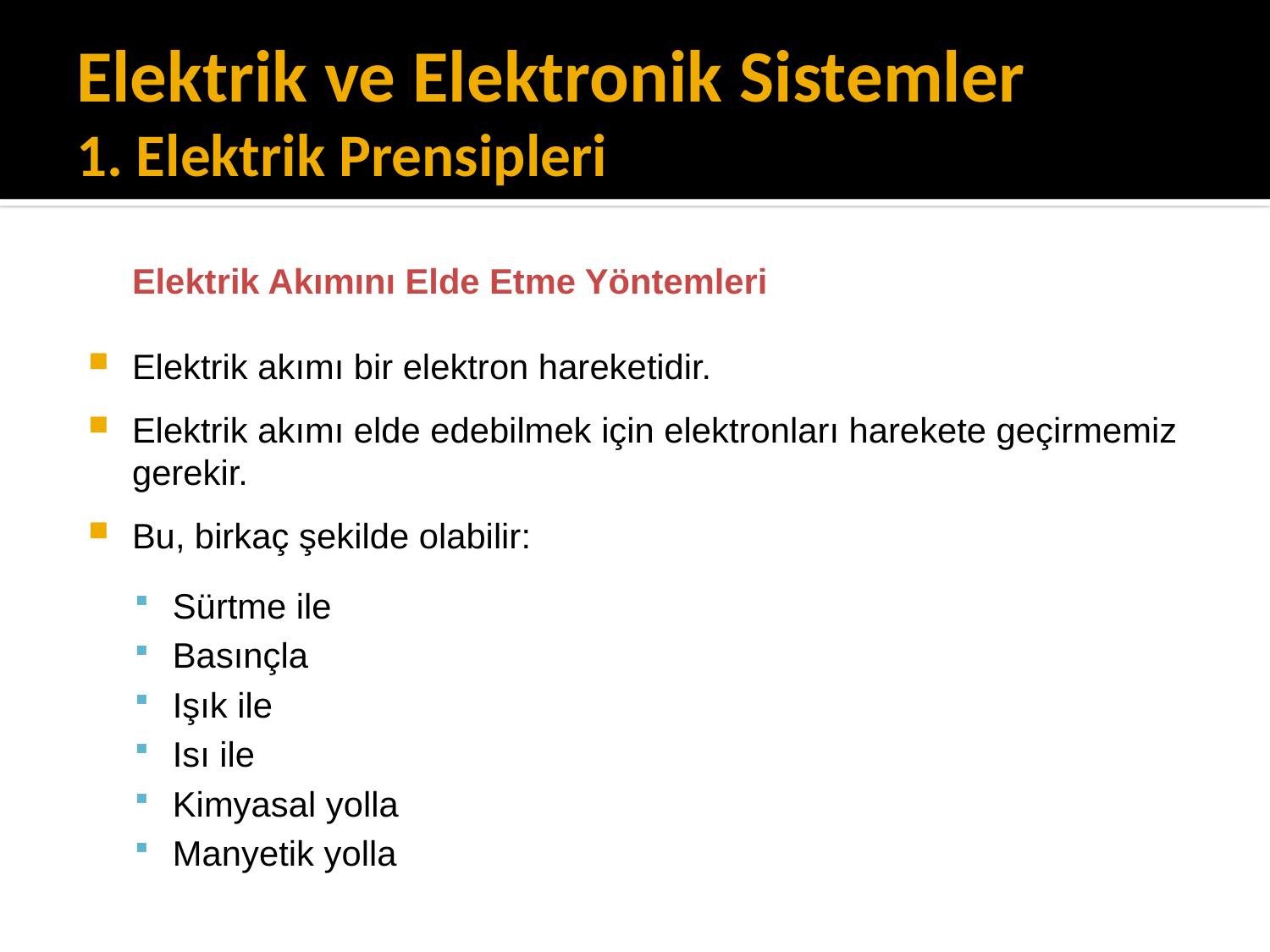

# Elektrik ve Elektronik Sistemler 1. Elektrik Prensipleri
	Elektrik Akımını Elde Etme Yöntemleri

Elektrik akımı bir elektron hareketidir.
Elektrik akımı elde edebilmek için elektronları harekete geçirmemiz gerekir.
Bu, birkaç şekilde olabilir:
Sürtme ile
Basınçla
Işık ile
Isı ile
Kimyasal yolla
Manyetik yolla